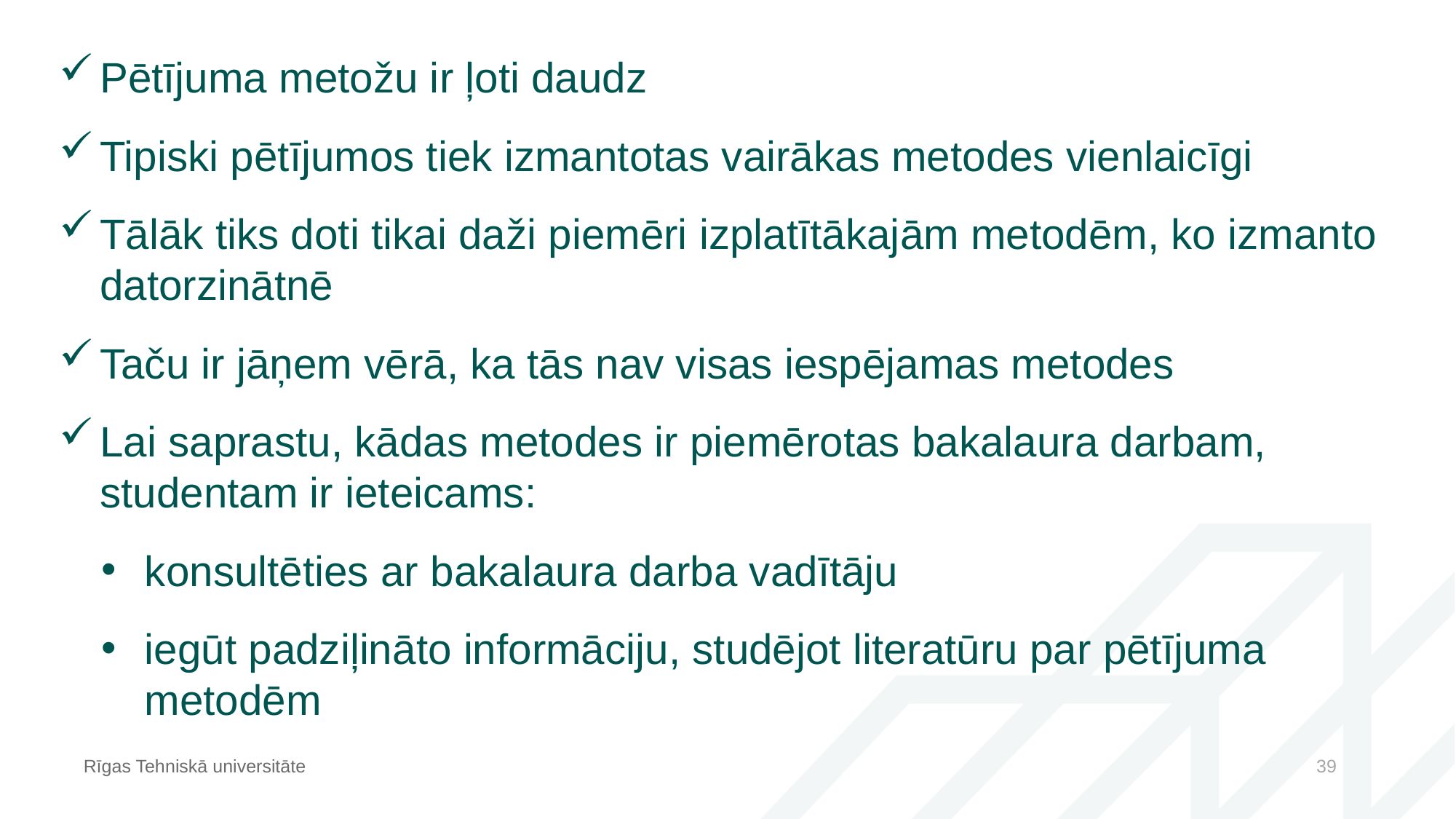

Pētījuma metožu ir ļoti daudz
Tipiski pētījumos tiek izmantotas vairākas metodes vienlaicīgi
Tālāk tiks doti tikai daži piemēri izplatītākajām metodēm, ko izmanto datorzinātnē
Taču ir jāņem vērā, ka tās nav visas iespējamas metodes
Lai saprastu, kādas metodes ir piemērotas bakalaura darbam, studentam ir ieteicams:
konsultēties ar bakalaura darba vadītāju
iegūt padziļināto informāciju, studējot literatūru par pētījuma metodēm
Rīgas Tehniskā universitāte